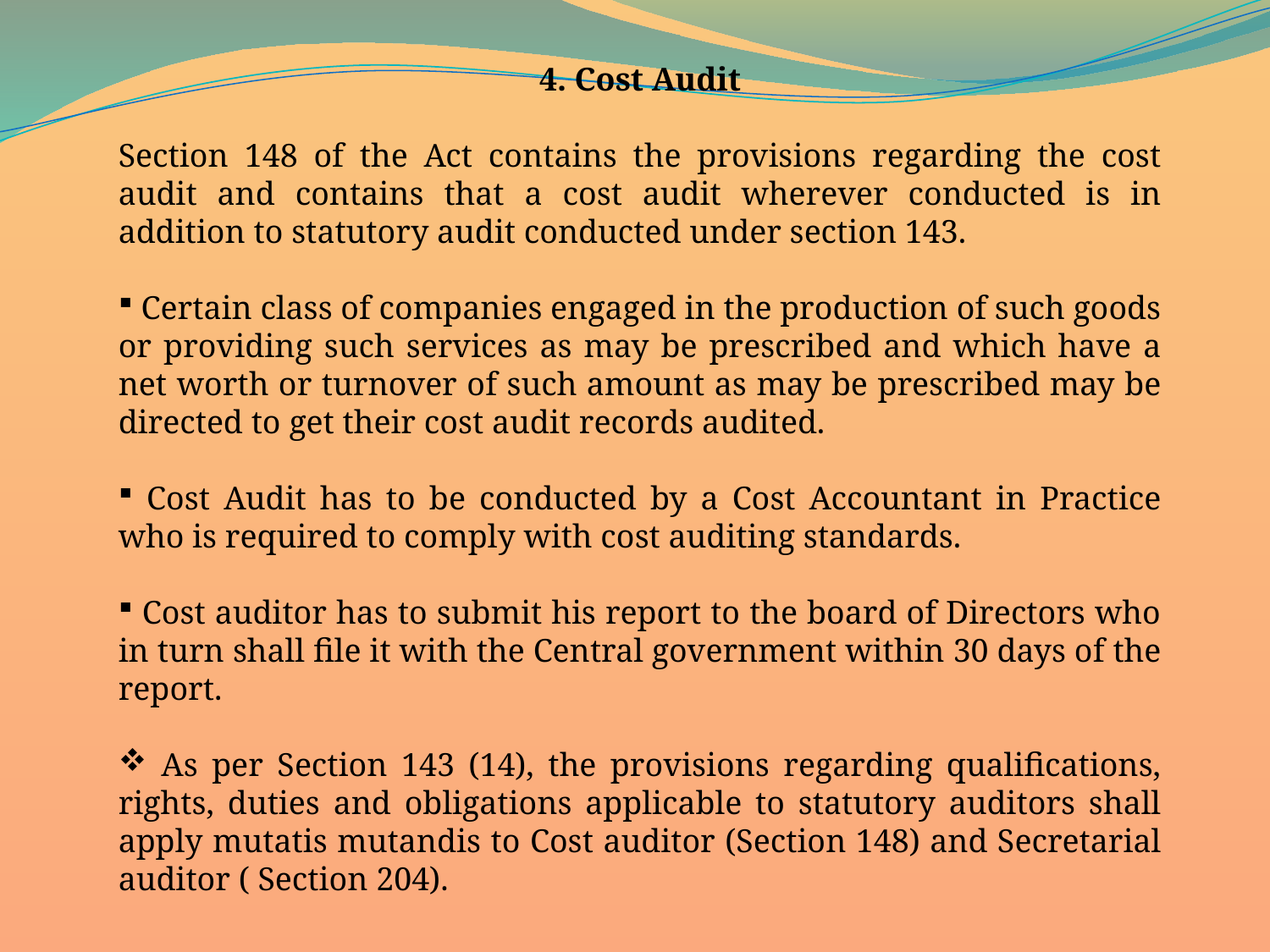

4. Cost Audit

Section 148 of the Act contains the provisions regarding the cost audit and contains that a cost audit wherever conducted is in addition to statutory audit conducted under section 143.

 Certain class of companies engaged in the production of such goods or providing such services as may be prescribed and which have a net worth or turnover of such amount as may be prescribed may be directed to get their cost audit records audited.

 Cost Audit has to be conducted by a Cost Accountant in Practice who is required to comply with cost auditing standards.

 Cost auditor has to submit his report to the board of Directors who in turn shall file it with the Central government within 30 days of the report.

 As per Section 143 (14), the provisions regarding qualifications, rights, duties and obligations applicable to statutory auditors shall apply mutatis mutandis to Cost auditor (Section 148) and Secretarial auditor ( Section 204).